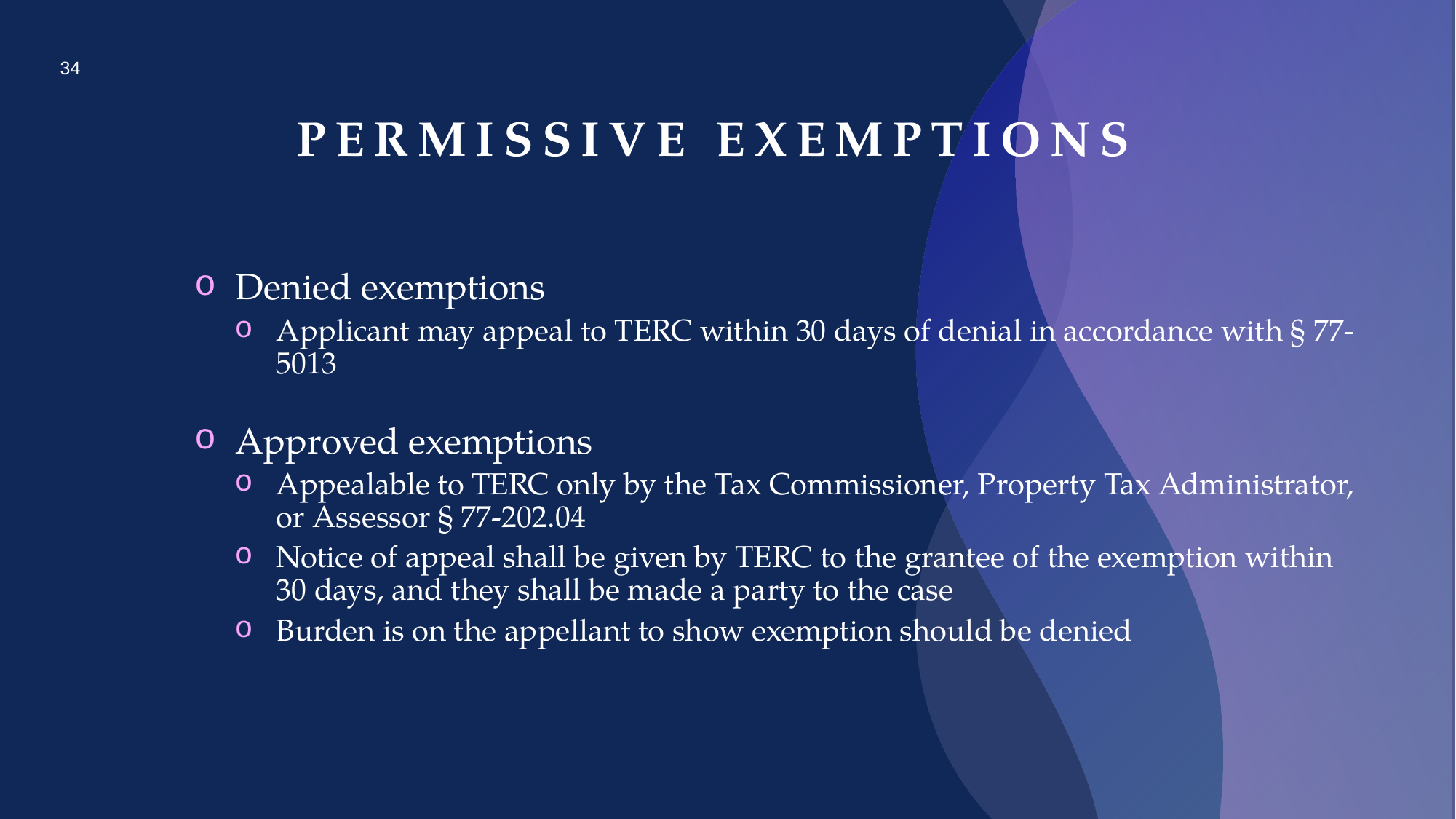

34
# Permissive exemptions
Denied exemptions
Applicant may appeal to TERC within 30 days of denial in accordance with § 77-5013
Approved exemptions
Appealable to TERC only by the Tax Commissioner, Property Tax Administrator, or Assessor § 77-202.04
Notice of appeal shall be given by TERC to the grantee of the exemption within 30 days, and they shall be made a party to the case
Burden is on the appellant to show exemption should be denied